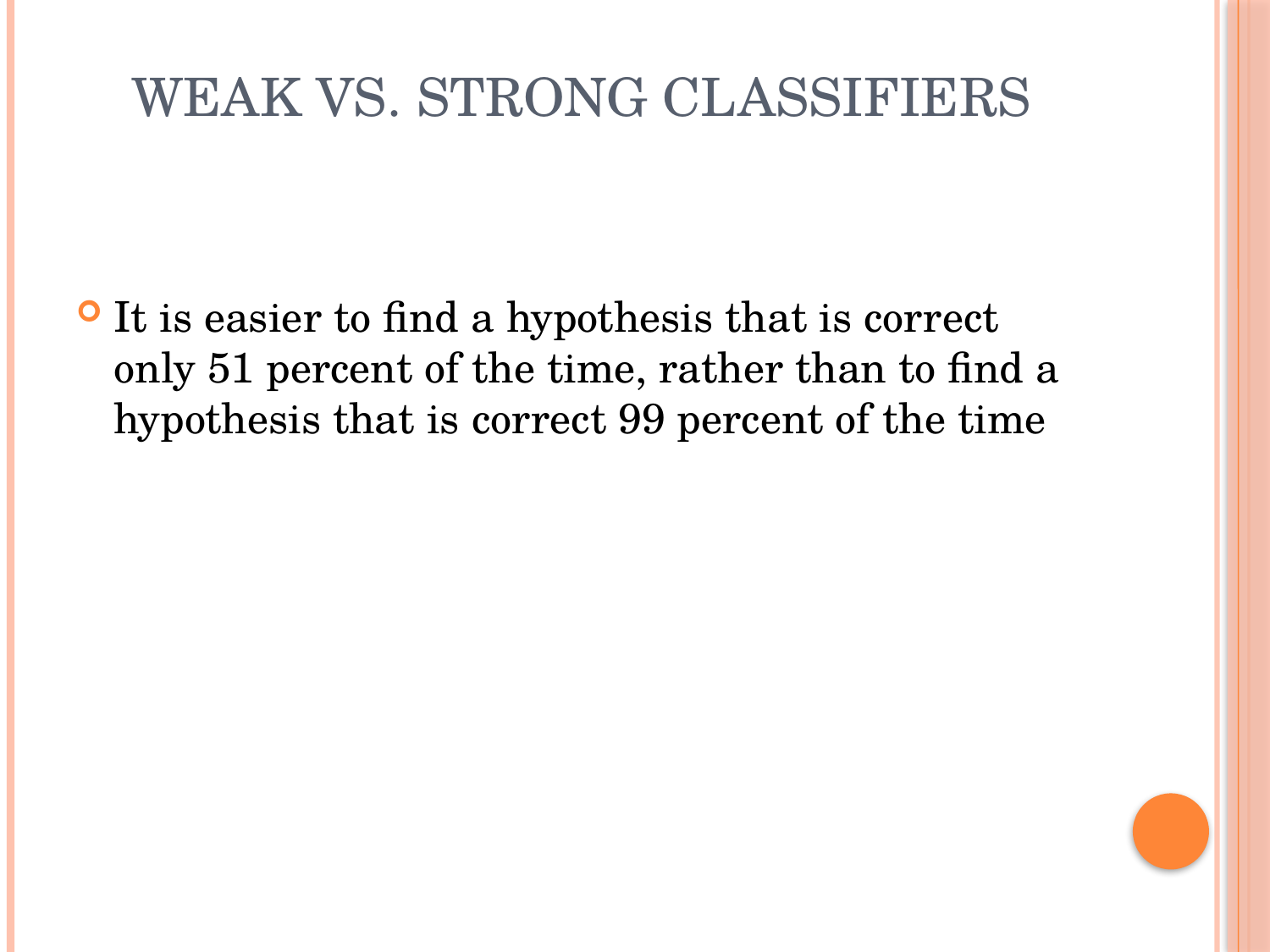

# Weak Vs. Strong Classifiers

It is easier to find a hypothesis that is correct only 51 percent of the time, rather than to find a hypothesis that is correct 99 percent of the time